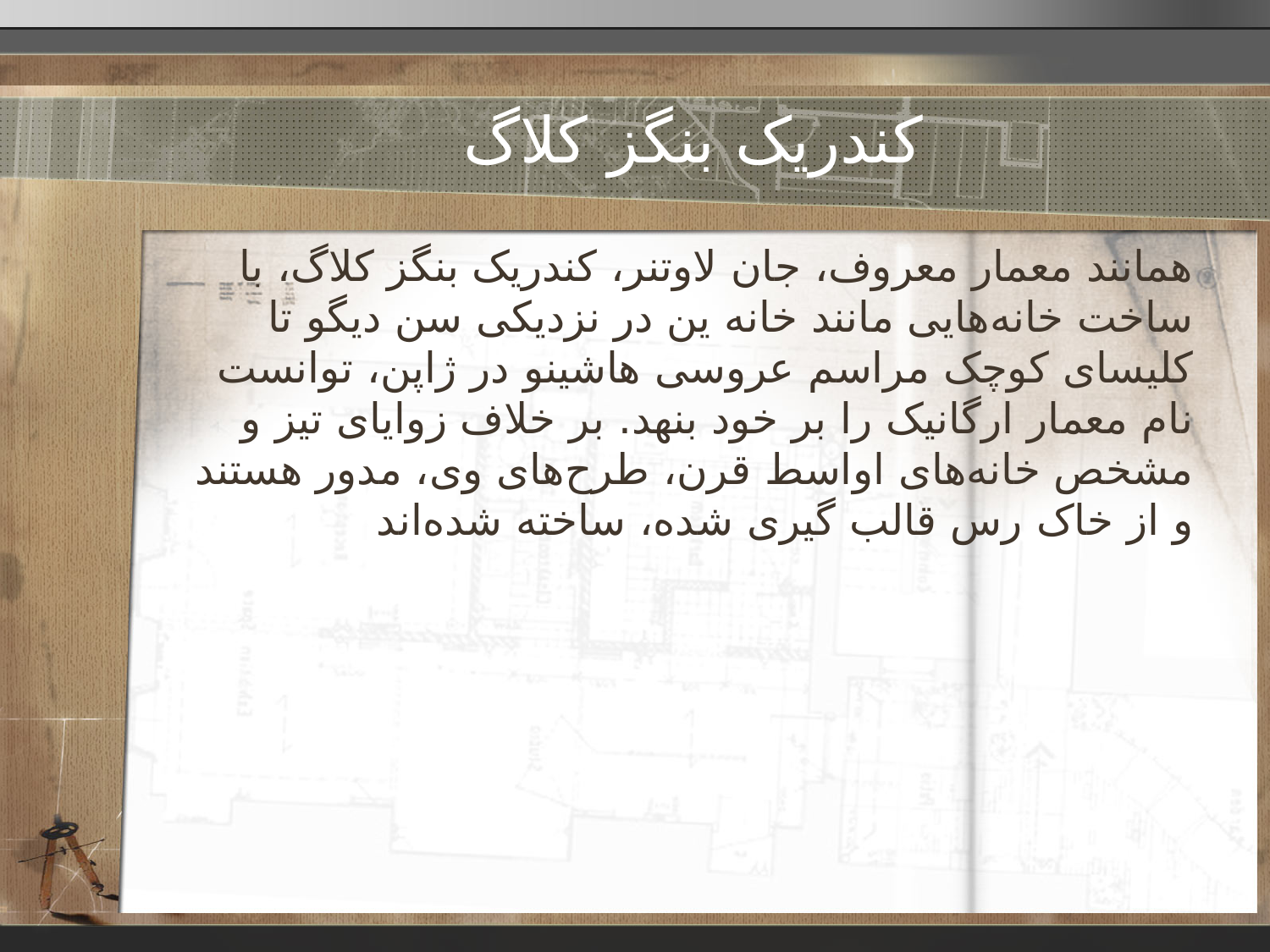

# کندریک بنگز کلاگ
همانند معمار معروف، جان لاوتنر، کندریک بنگز کلاگ، با ساخت خانه‌هایی مانند خانه ین در نزدیکی سن دیگو تا کلیسای کوچک مراسم عروسی هاشینو در ژاپن، توانست نام معمار ارگانیک را بر خود بنهد. بر خلاف زوایای تیز و مشخص خانه‌های اواسط قرن، طرح‌های وی، مدور هستند و از خاک رس قالب گیری شده، ساخته شده‌اند